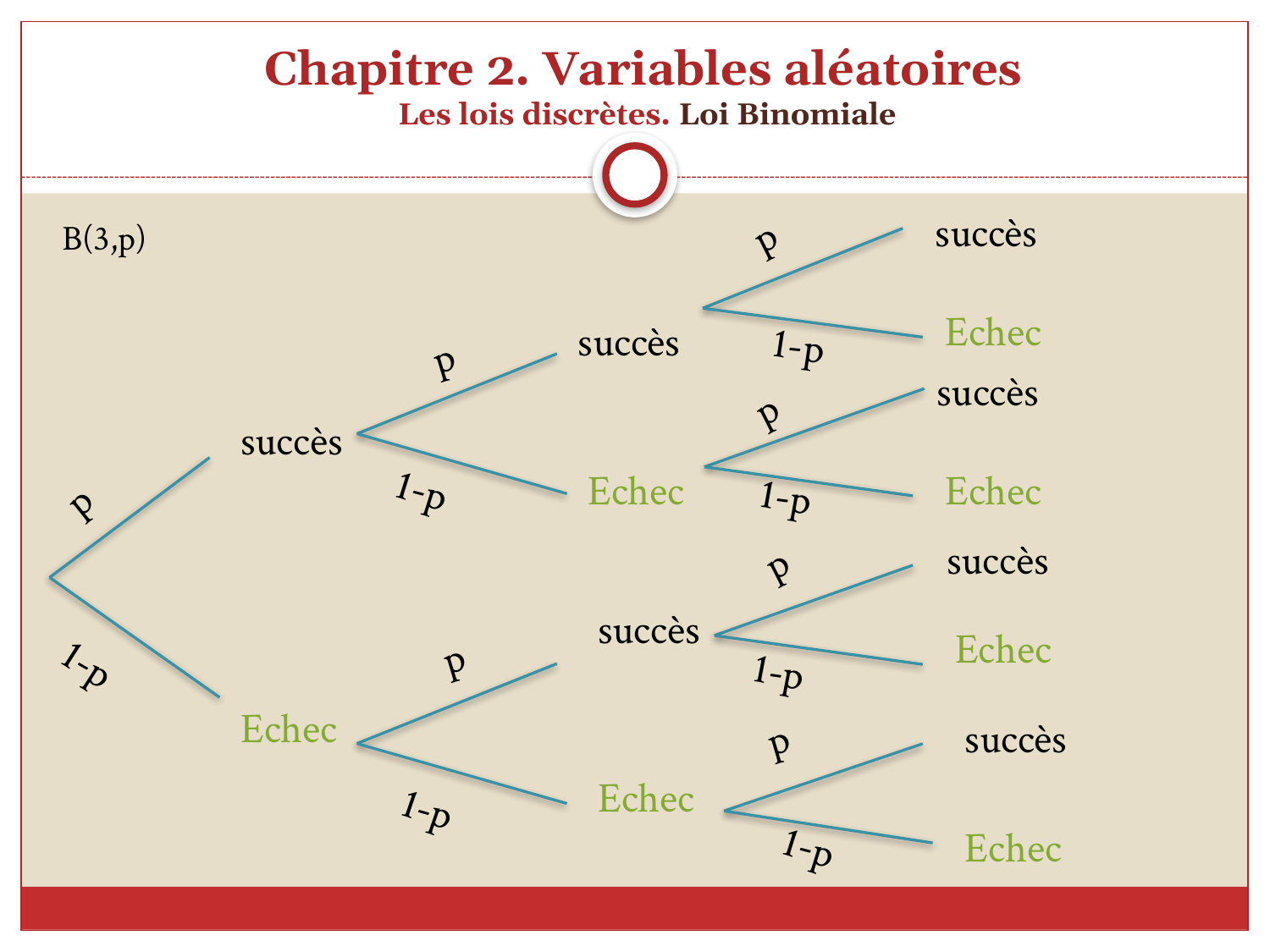

# Chapitre 2. Variables aléatoires Les lois discrètes. Loi Binomiale

p

succès

B(3,p)
Echec
succès
p
1-p
succès
p
succès
p
Echec
Echec
1-p
1-p
p
succès
succès
p
Echec
1-p
1-p
Echec
p
succès
Echec
1-p
Echec
1-p